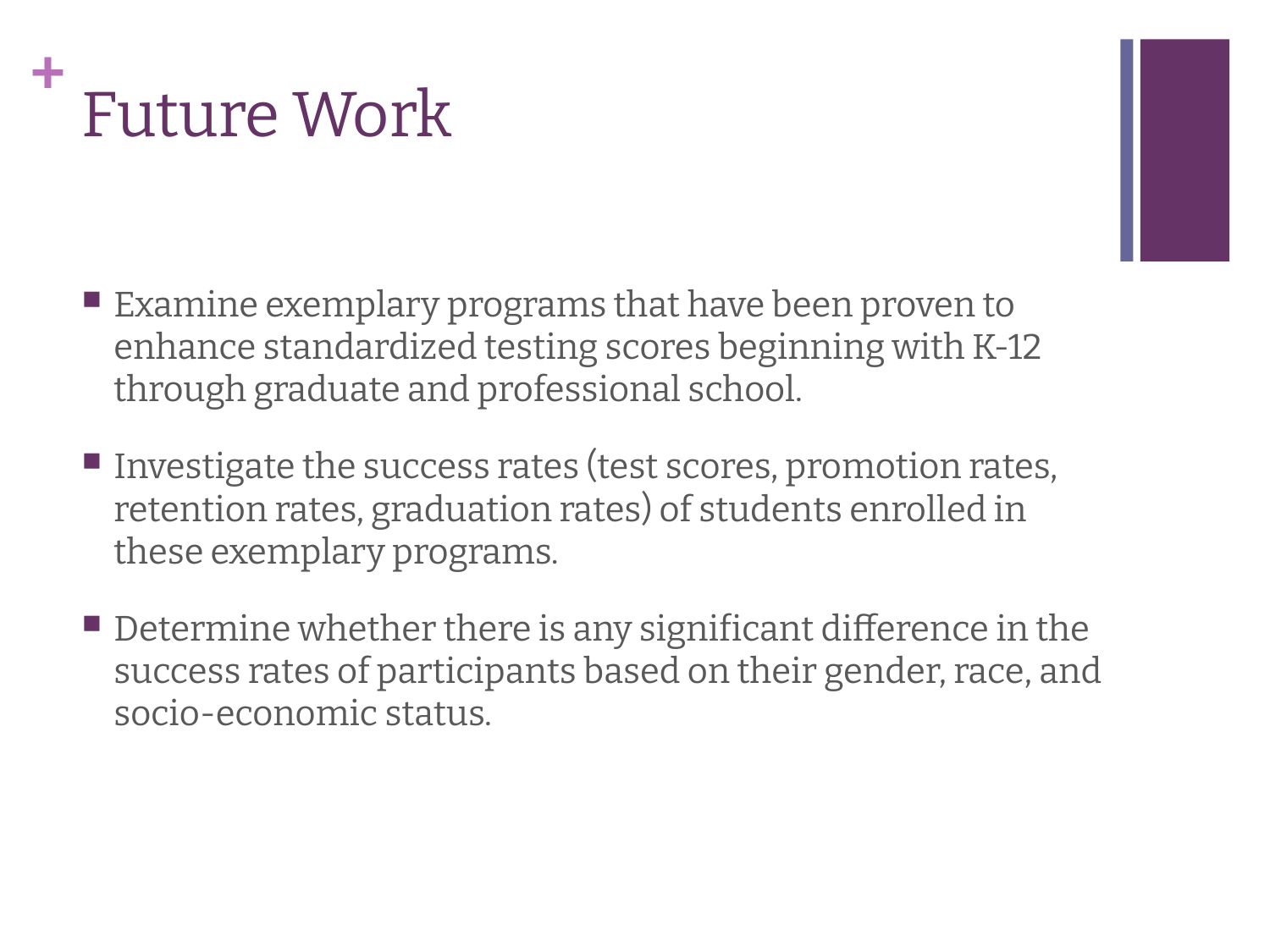

# Future Work
Examine exemplary programs that have been proven to enhance standardized testing scores beginning with K-12 through graduate and professional school.
Investigate the success rates (test scores, promotion rates, retention rates, graduation rates) of students enrolled in these exemplary programs.
Determine whether there is any significant difference in the success rates of participants based on their gender, race, and socio-economic status.